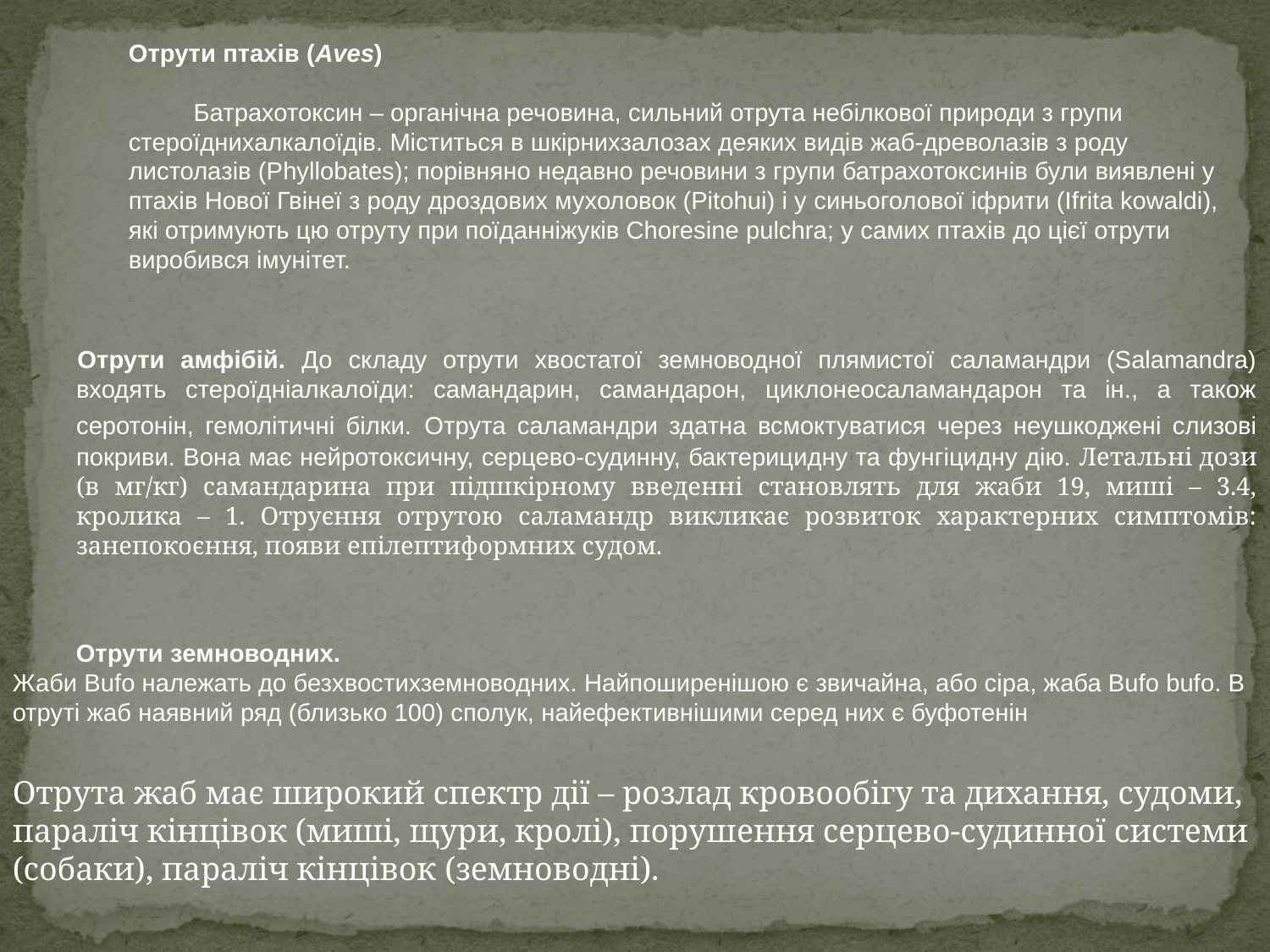

Отрути птахів (Aves)

Батрахотоксин – органічна речовина, сильний отрута небілкової природи з групи стероїднихалкалоїдів. Міститься в шкірнихзалозах деяких видів жаб-древолазів з роду листолазів (Phyllobates); порівняно недавно речовини з групи батрахотоксинів були виявлені у птахів Нової Гвінеї з роду дроздових мухоловок (Pitohui) і у синьоголової іфрити (Ifrita kowaldi), які отримують цю отруту при поїданніжуків Choresine pulchra; у самих птахів до цієї отрути виробився імунітет.

Отрути амфібій. До складу отрути хвостатої земноводної плямистої саламандри (Salamandra) входять стероїдніалкалоїди: самандарин, самандарон, циклонеосаламандарон та ін., а також серотонін, гемолітичні білки. Отрута саламандри здатна всмоктуватися через неушкоджені слизові покриви. Вона має нейротоксичну, серцево-судинну, бактерицидну та фунгіцидну дію. Летальні дози (в мг/кг) самандарина при підшкірному введенні становлять для жаби 19, миші – 3.4, кролика – 1. Отруєння отрутою саламандр викликає розвиток характерних симптомів: занепокоєння, появи епілептиформних судом.

Отрути земноводних.
Жаби Bufo належать до безхвостихземноводних. Найпоширенішою є звичайна, або сіра, жаба Bufo bufo. В отруті жаб наявний ряд (близько 100) сполук, найефективнішими серед них є буфотенін
Отрута жаб має широкий спектр дії – розлад кровообігу та дихання, судоми, параліч кінцівок (миші, щури, кролі), порушення серцево-судинної системи (собаки), параліч кінцівок (земноводні).